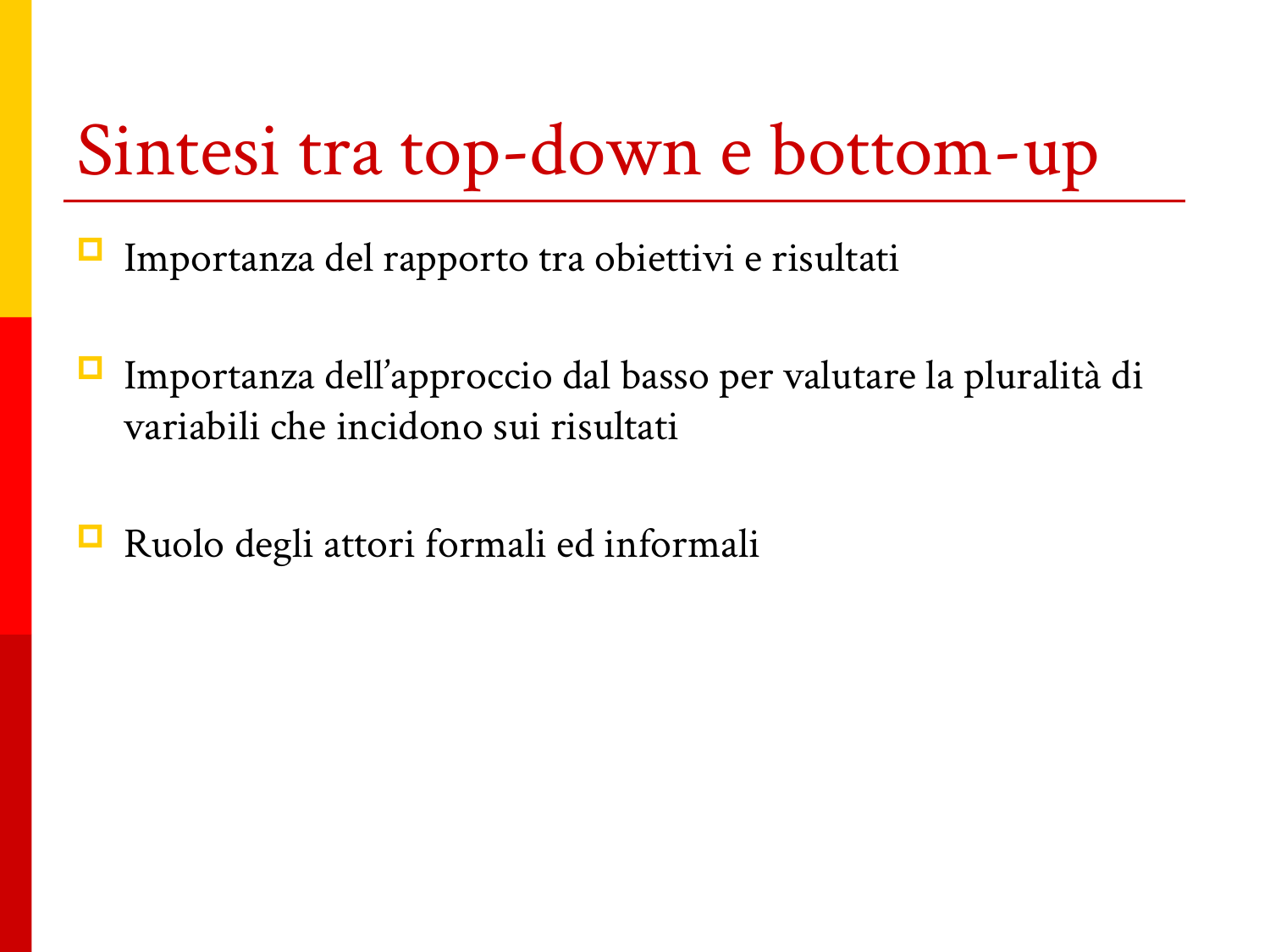

# Sintesi tra top-down e bottom-up
Importanza del rapporto tra obiettivi e risultati

Importanza dell’approccio dal basso per valutare la pluralità di variabili che incidono sui risultati

Ruolo degli attori formali ed informali